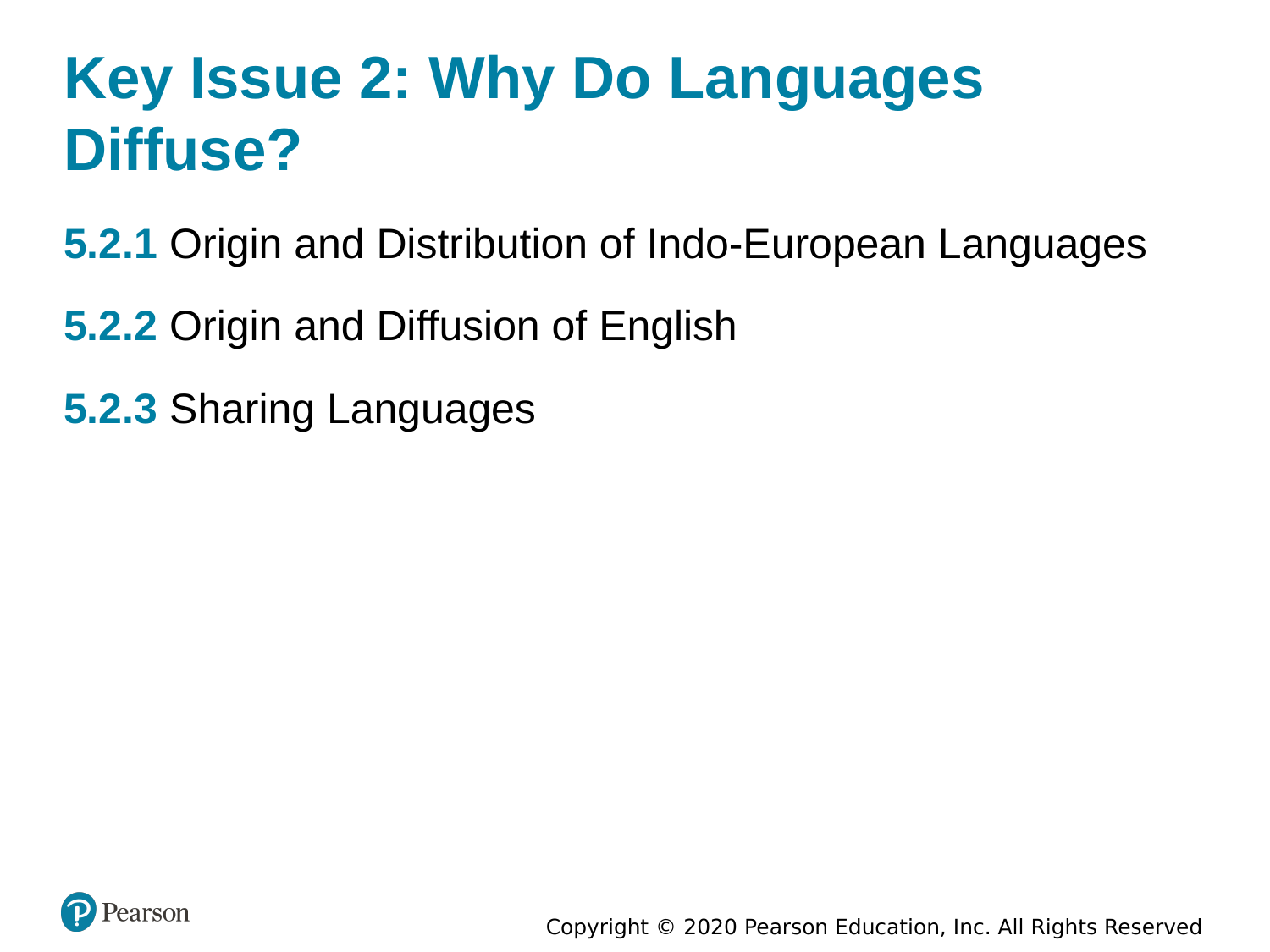

# Key Issue 2: Why Do Languages Diffuse?
5.2.1 Origin and Distribution of Indo-European Languages
5.2.2 Origin and Diffusion of English
5.2.3 Sharing Languages